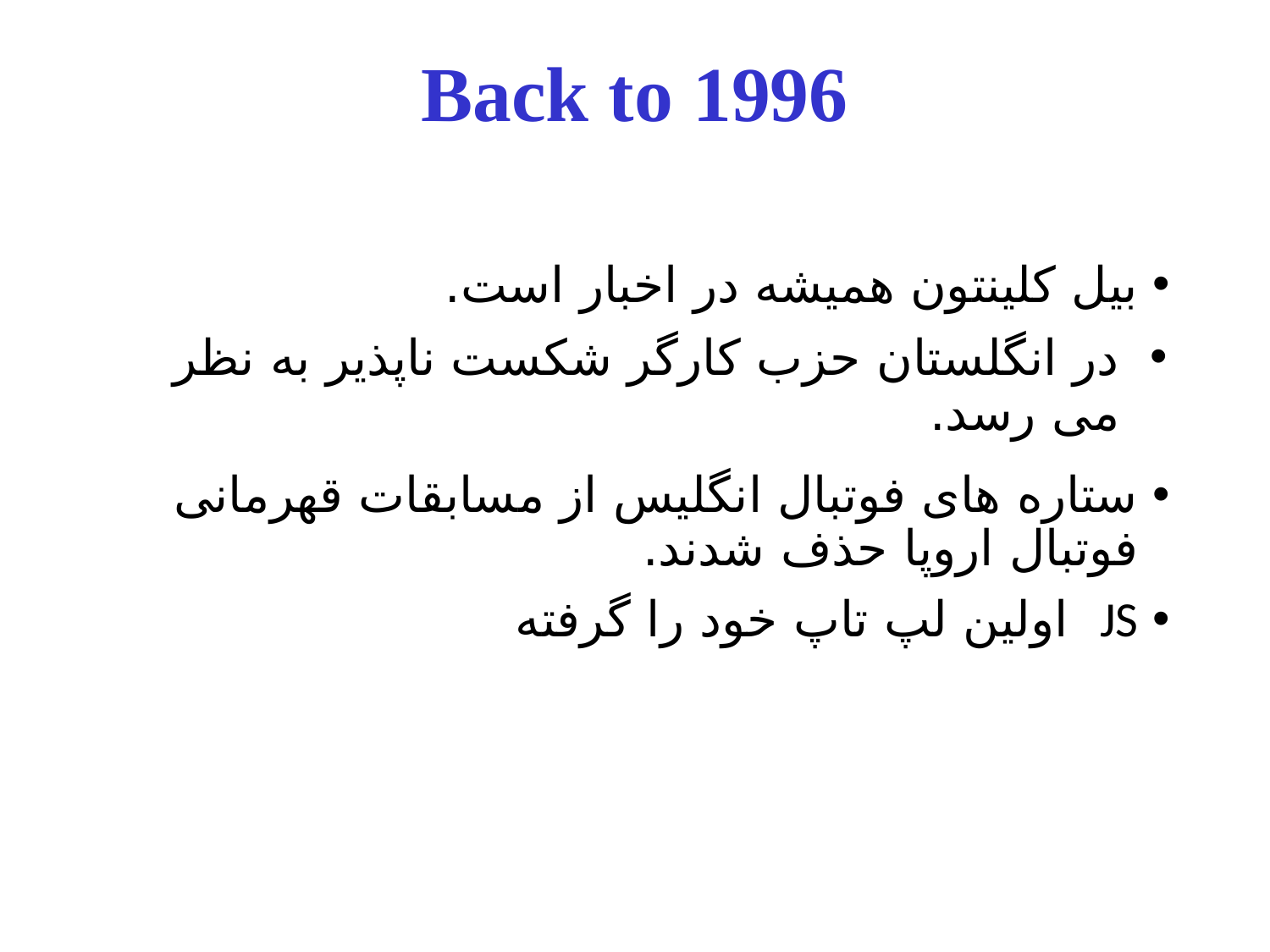

# Back to 1996
بیل کلینتون همیشه در اخبار است.
در انگلستان حزب کارگر شکست ناپذیر به نظر می رسد.
ستاره های فوتبال انگلیس از مسابقات قهرمانی فوتبال اروپا حذف شدند.
JS  اولین لپ تاپ خود را گرفته